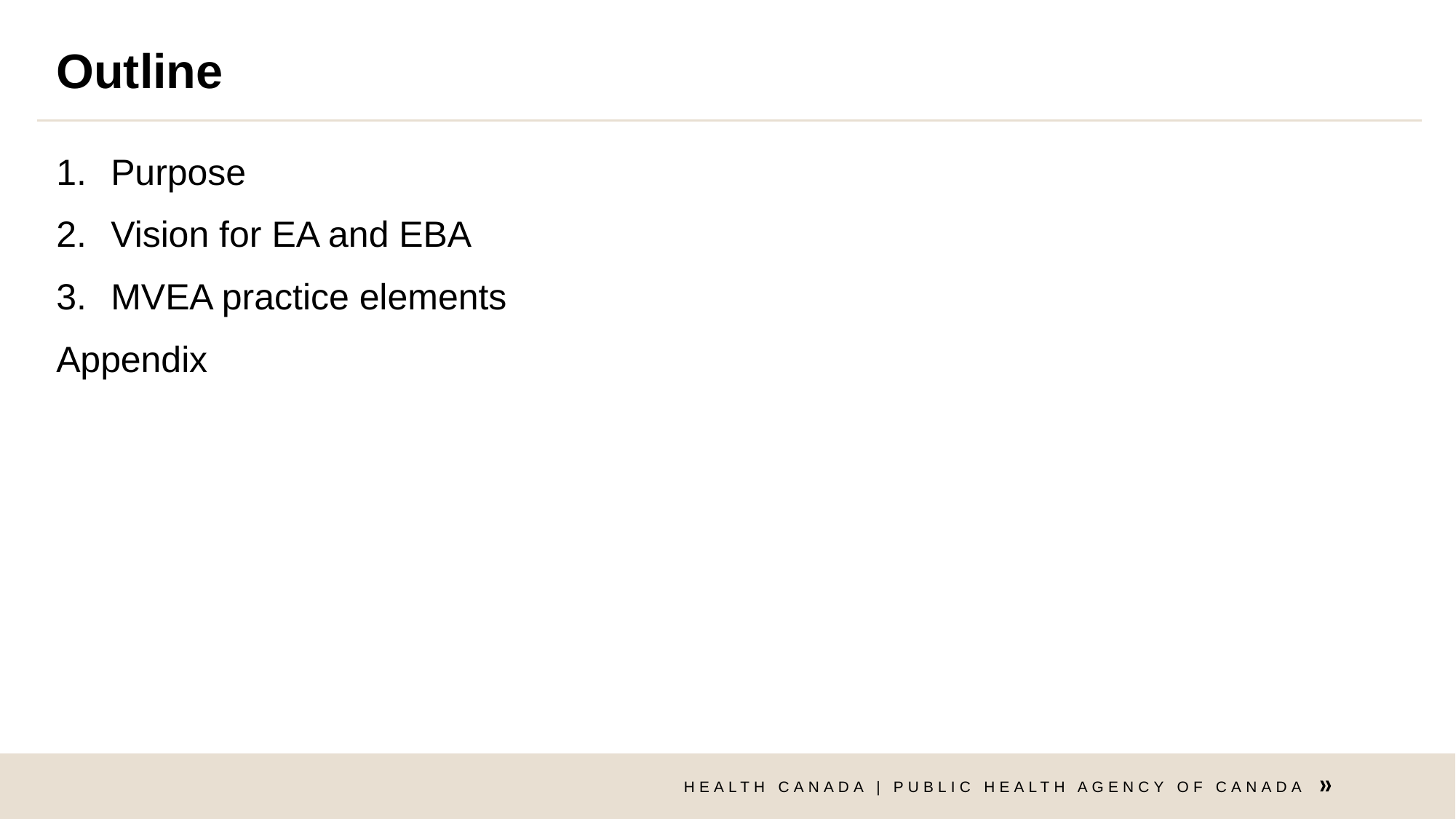

# Outline
Purpose
Vision for EA and EBA
MVEA practice elements
Appendix